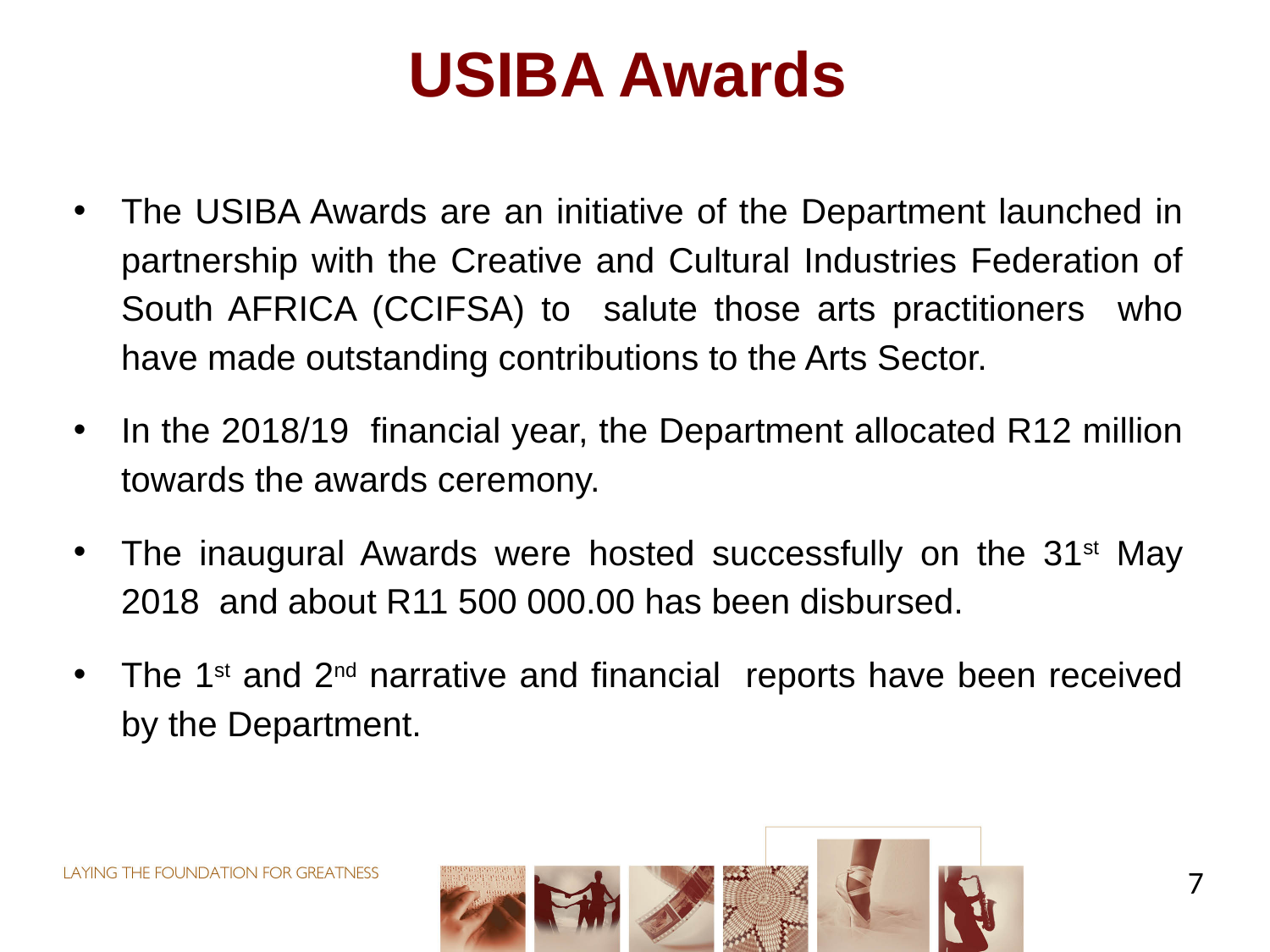

# USIBA Awards
The USIBA Awards are an initiative of the Department launched in partnership with the Creative and Cultural Industries Federation of South AFRICA (CCIFSA) to  salute those arts practitioners  who have made outstanding contributions to the Arts Sector.
In the 2018/19  financial year, the Department allocated R12 million towards the awards ceremony.
The inaugural Awards were hosted successfully on the 31st May 2018  and about R11 500 000.00 has been disbursed.
The 1st and 2nd narrative and financial  reports have been received by the Department.

7